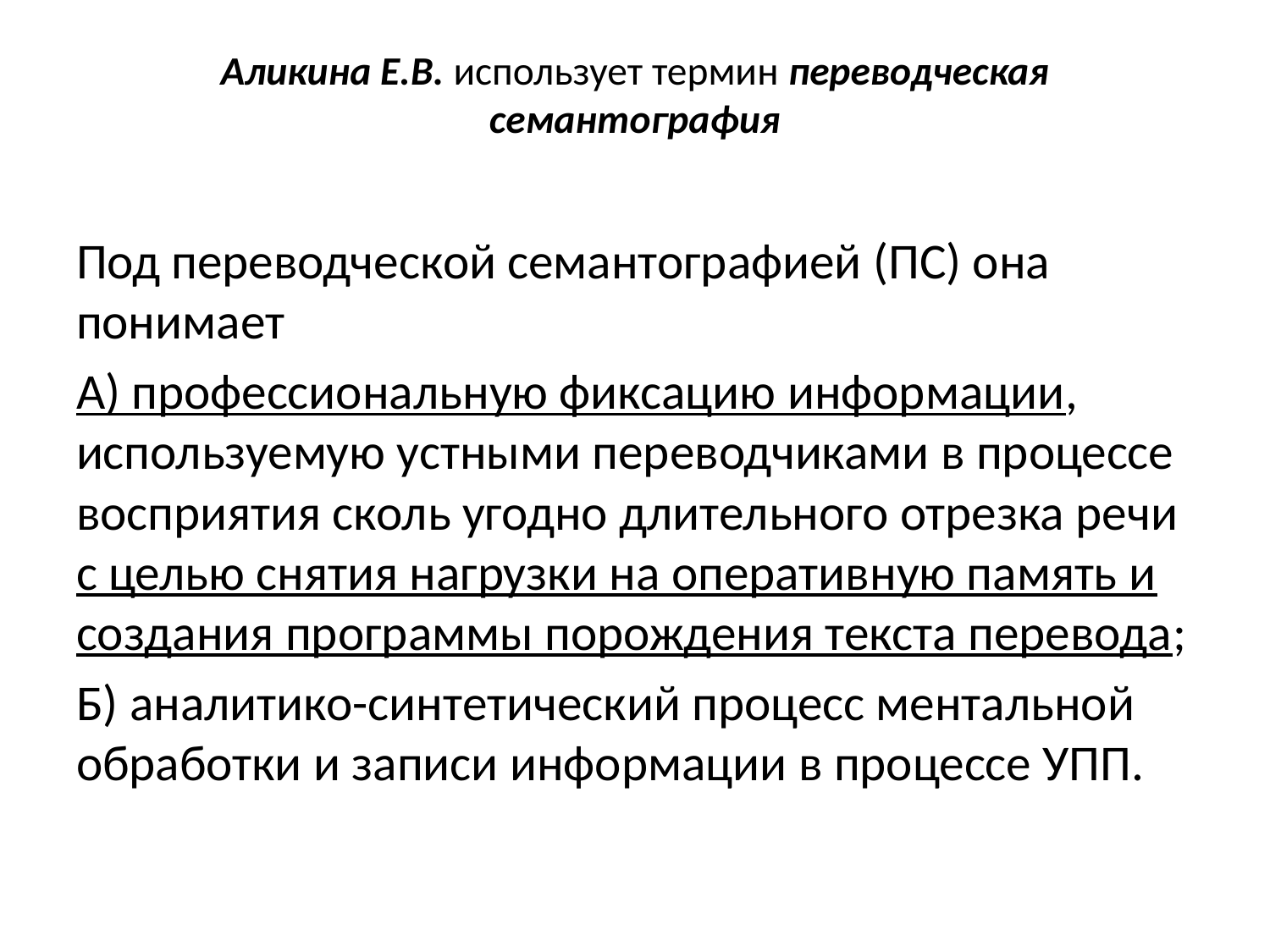

# Аликина Е.В. использует термин переводческая семантография
Под переводческой семантографией (ПС) она понимает
А) профессиональную фиксацию информации, используемую устными переводчиками в процессе восприятия сколь угодно длительного отрезка речи с целью снятия нагрузки на оперативную память и создания программы порождения текста перевода;
Б) аналитико-синтетический процесс ментальной обработки и записи информации в процессе УПП.